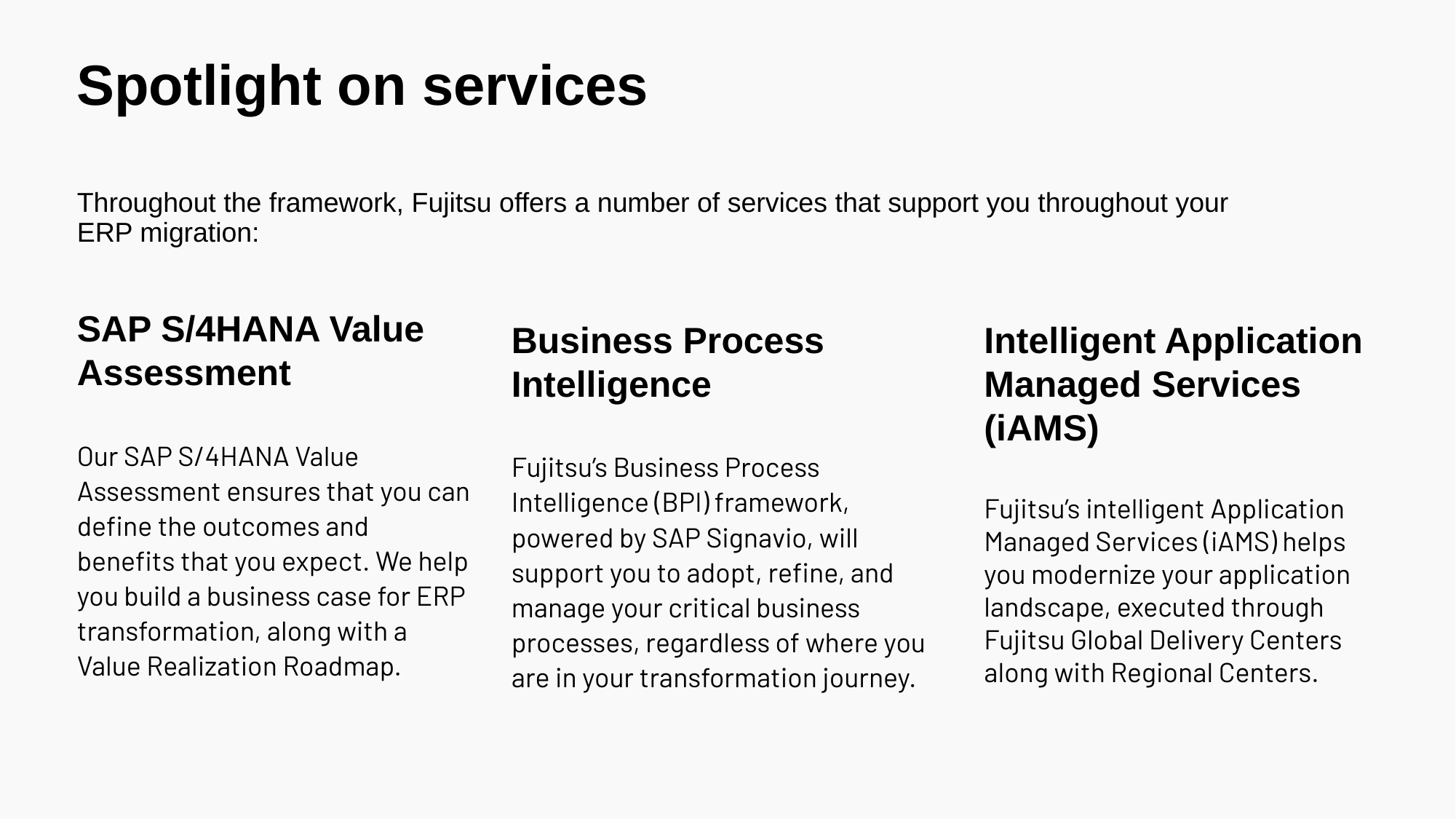

# Spotlight on services
Throughout the framework, Fujitsu offers a number of services that support you throughout your       ERP migration:
SAP S/4HANA Value Assessment

Our SAP S/4HANA Value Assessment ensures that you can define the outcomes and benefits that you expect. We help you build a business case for ERP transformation, along with a Value Realization Roadmap.
Business Process Intelligence

Fujitsu’s Business Process Intelligence (BPI) framework, powered by SAP Signavio, will support you to adopt, refine, and manage your critical business processes, regardless of where you are in your transformation journey.
Intelligent Application Managed Services (iAMS)

Fujitsu’s intelligent Application Managed Services (iAMS) helps you modernize your application landscape, executed through Fujitsu Global Delivery Centers along with Regional Centers.